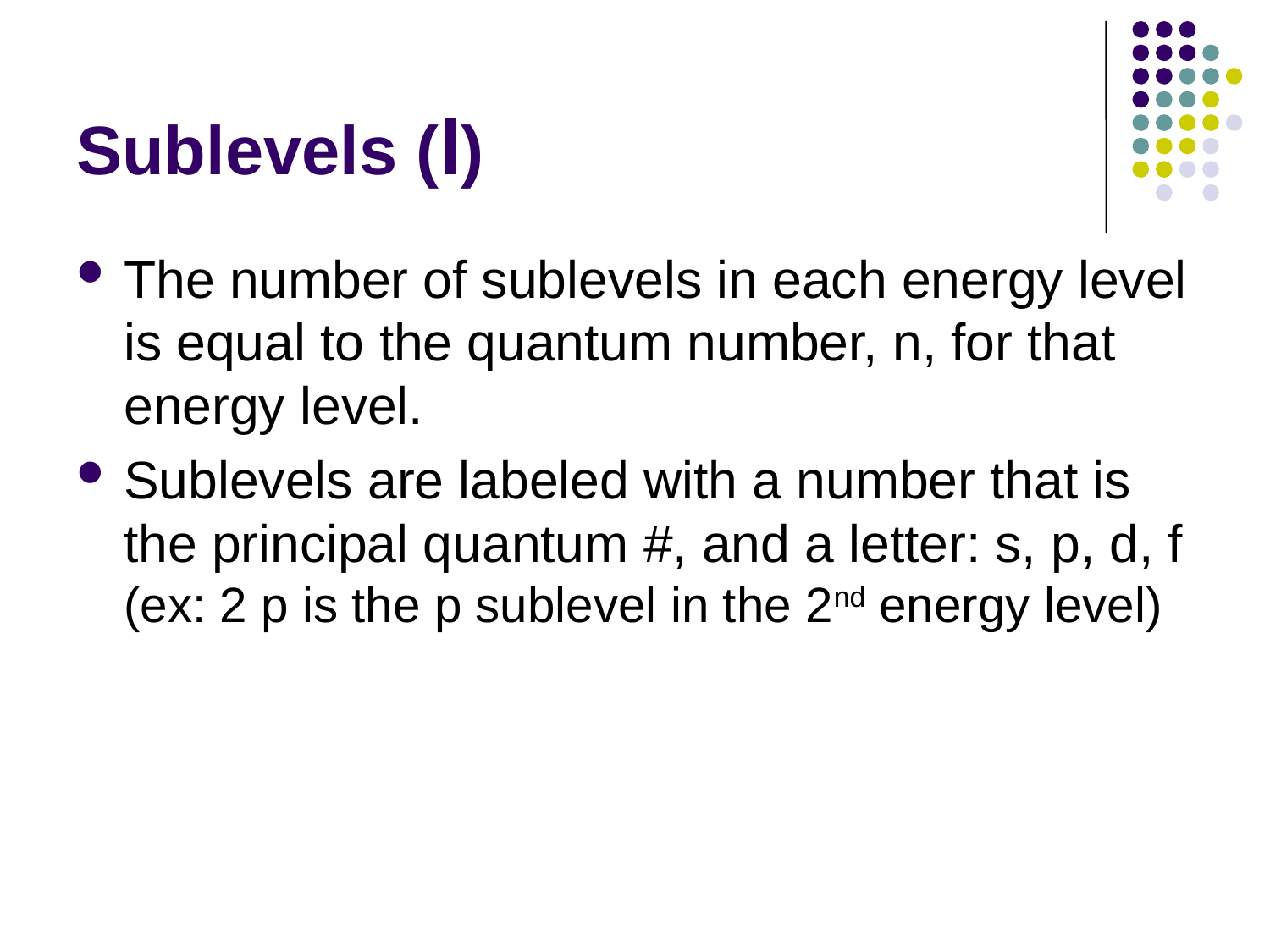

# Sublevels (l)
The number of sublevels in each energy level is equal to the quantum number, n, for that energy level.
Sublevels are labeled with a number that is the principal quantum #, and a letter: s, p, d, f (ex: 2 p is the p sublevel in the 2nd energy level)